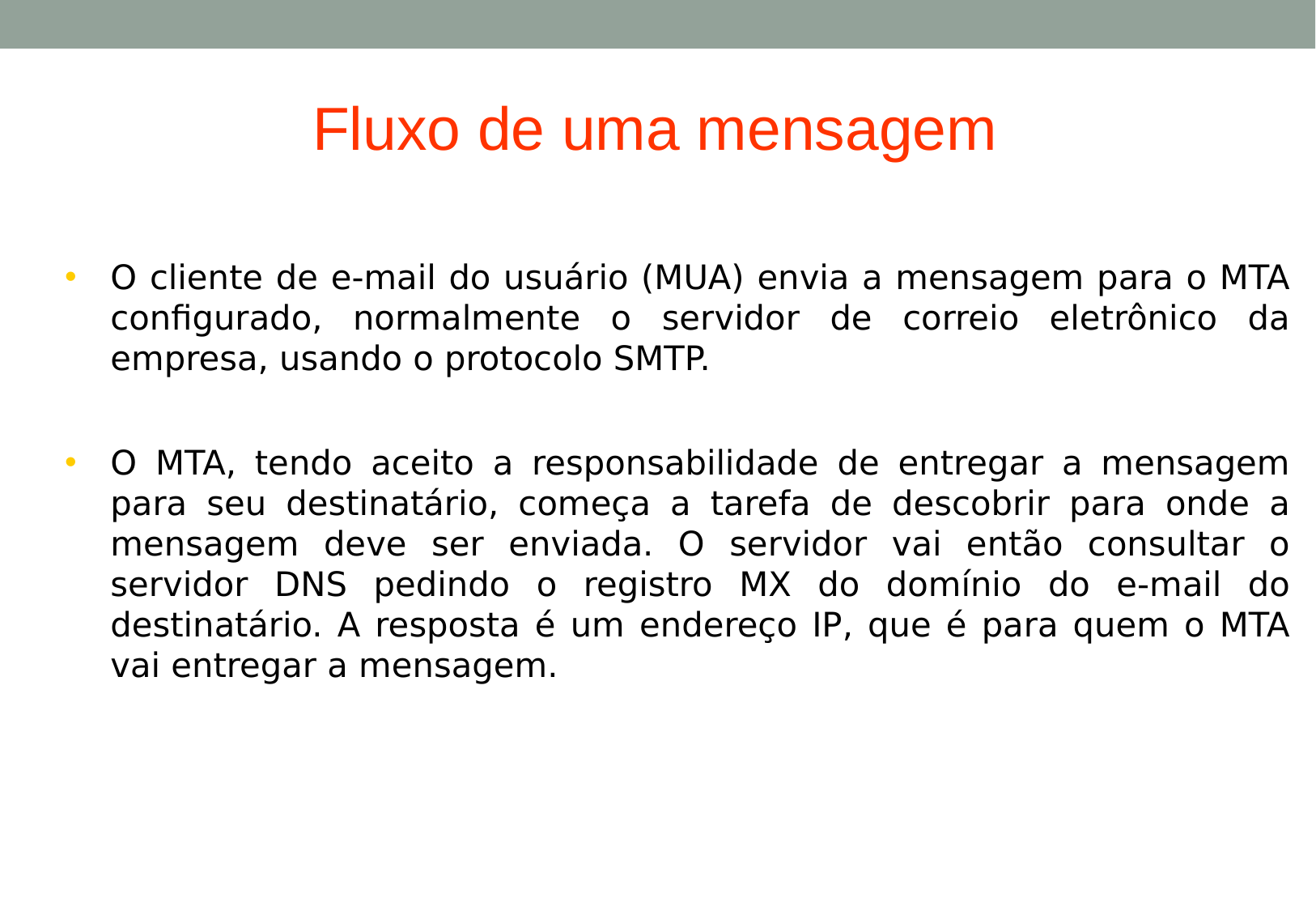

Fluxo de uma mensagem

O cliente de e-mail do usuário (MUA) envia a mensagem para o MTA configurado, normalmente o servidor de correio eletrônico da empresa, usando o protocolo SMTP.

O MTA, tendo aceito a responsabilidade de entregar a mensagem para seu destinatário, começa a tarefa de descobrir para onde a mensagem deve ser enviada. O servidor vai então consultar o servidor DNS pedindo o registro MX do domínio do e-mail do destinatário. A resposta é um endereço IP, que é para quem o MTA vai entregar a mensagem.